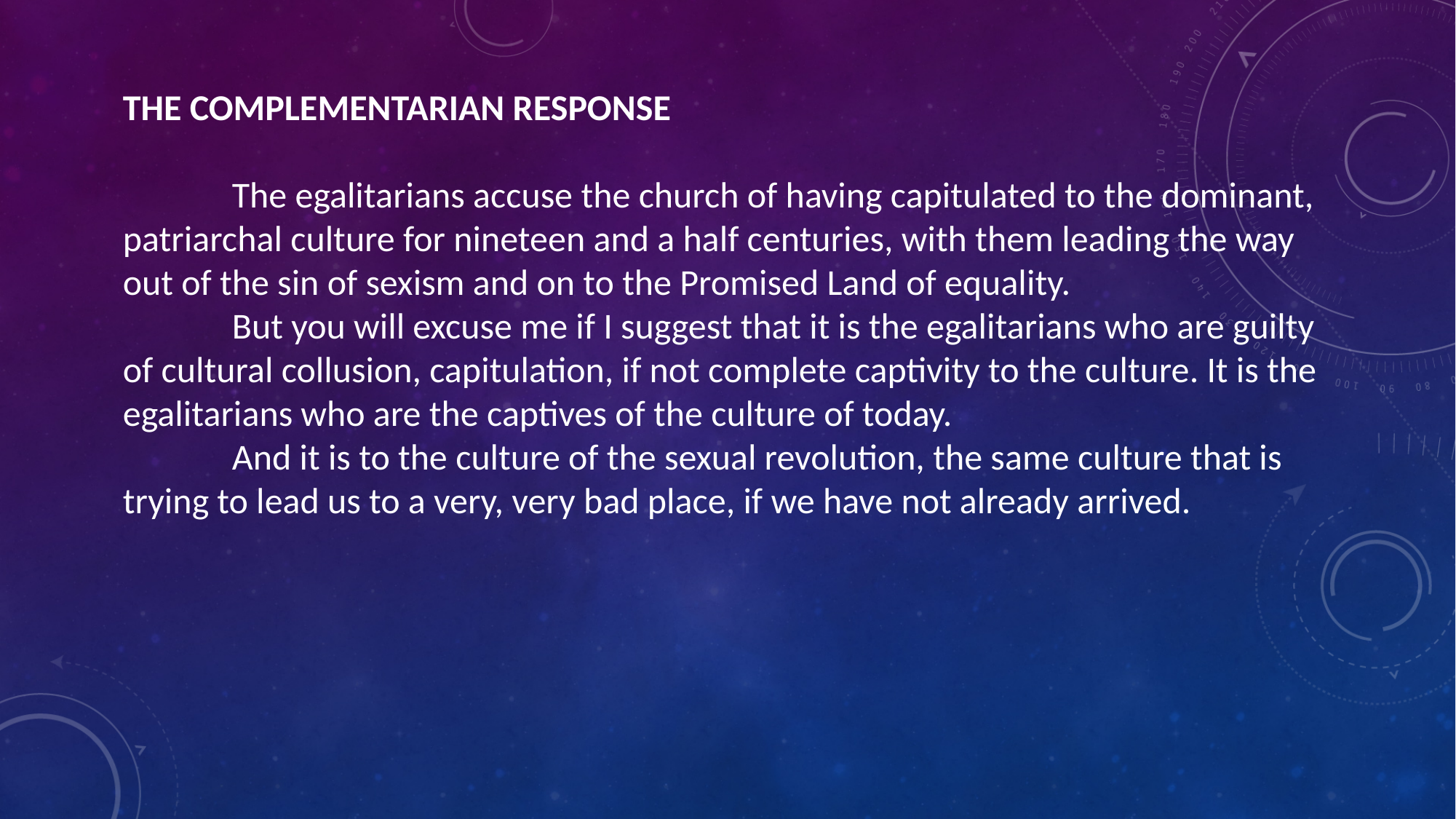

THE COMPLEMENTARIAN RESPONSE

	The egalitarians accuse the church of having capitulated to the dominant, patriarchal culture for nineteen and a half centuries, with them leading the way out of the sin of sexism and on to the Promised Land of equality.
	But you will excuse me if I suggest that it is the egalitarians who are guilty of cultural collusion, capitulation, if not complete captivity to the culture. It is the egalitarians who are the captives of the culture of today.
	And it is to the culture of the sexual revolution, the same culture that is trying to lead us to a very, very bad place, if we have not already arrived.